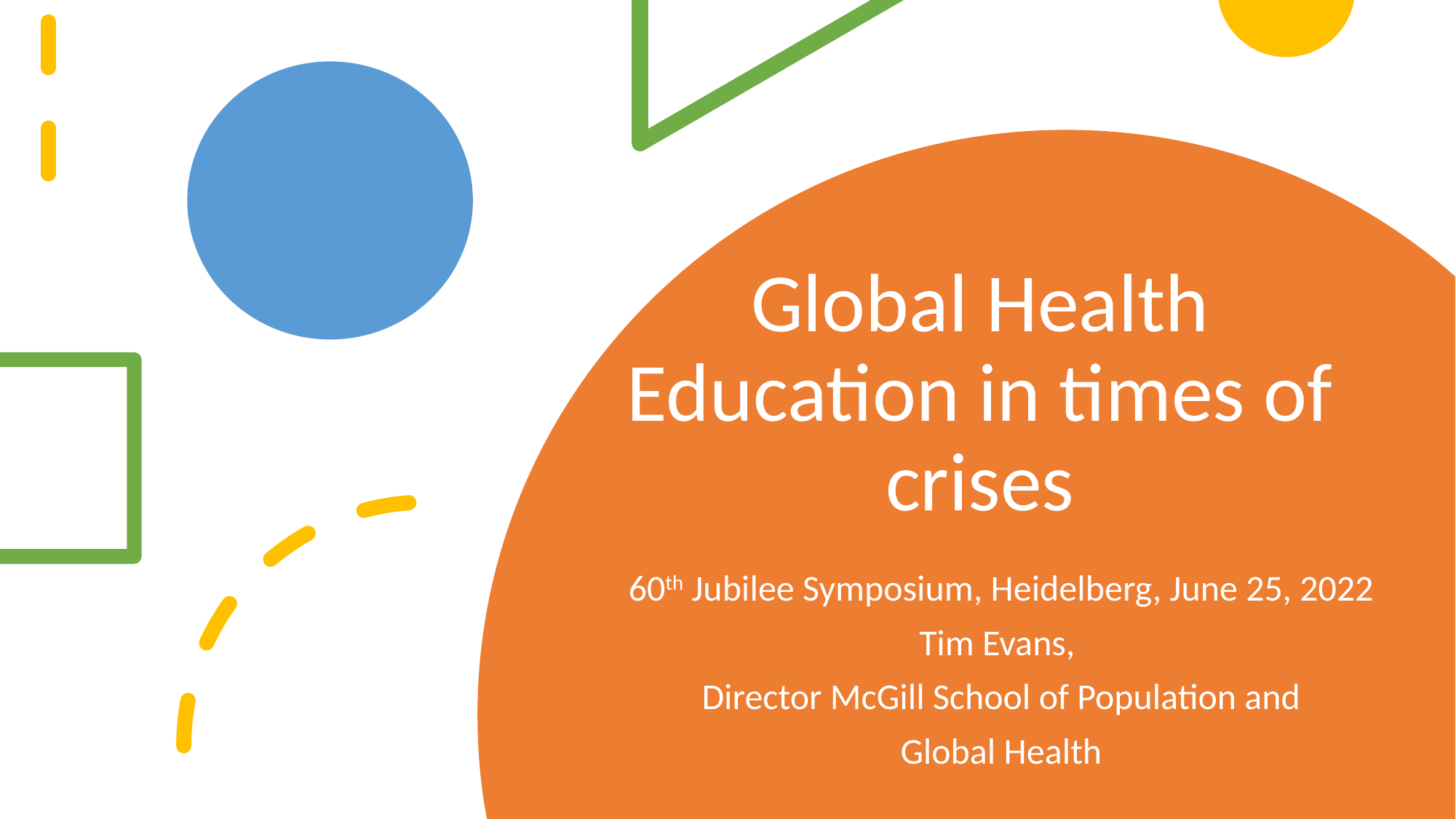

# Global Health Education in times of crises

60th Jubilee Symposium, Heidelberg, June 25, 2022
Tim Evans,
Director McGill School of Population and
Global Health